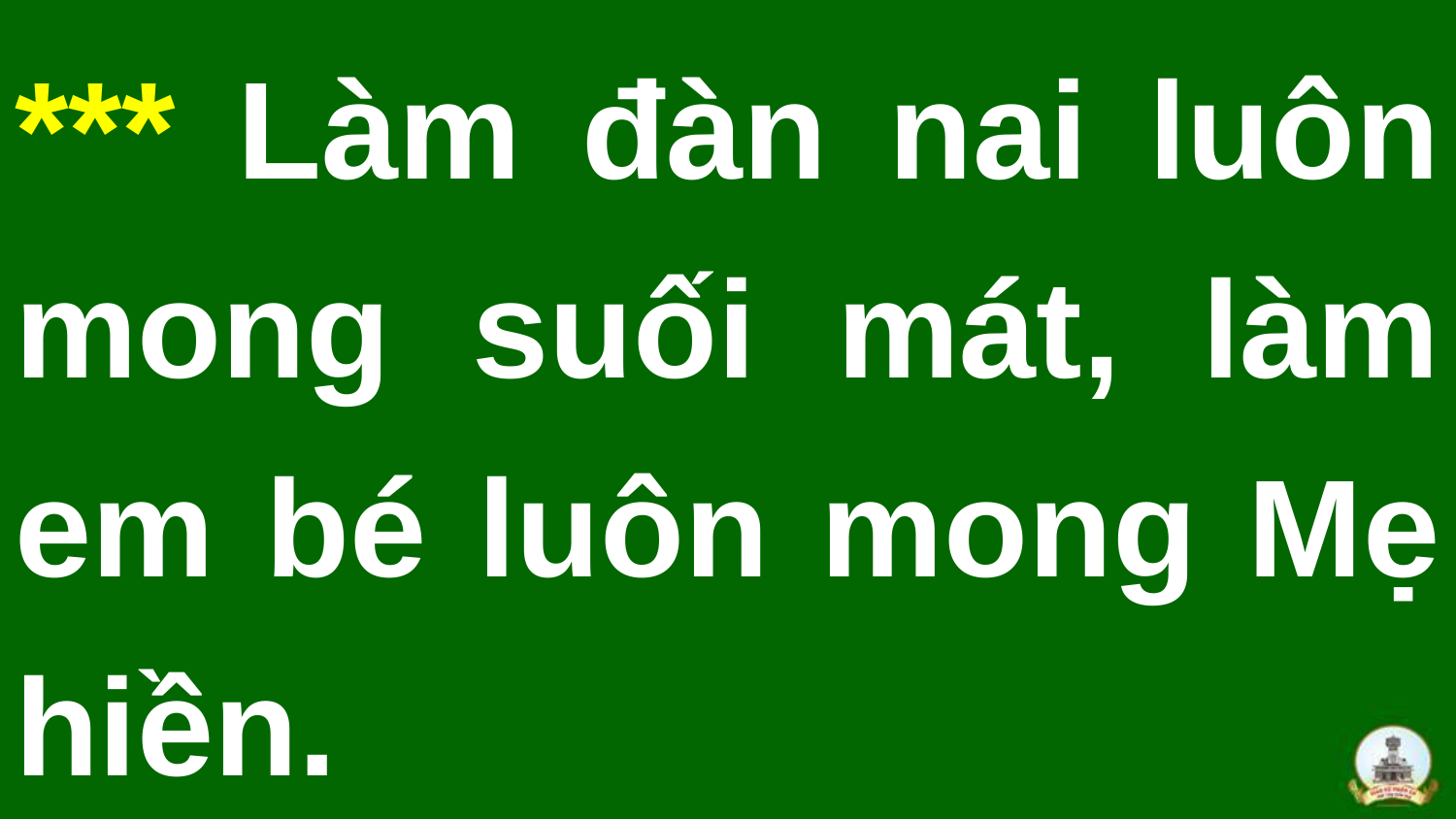

*** Làm đàn nai luôn mong suối mát, làm em bé luôn mong Mẹ hiền.